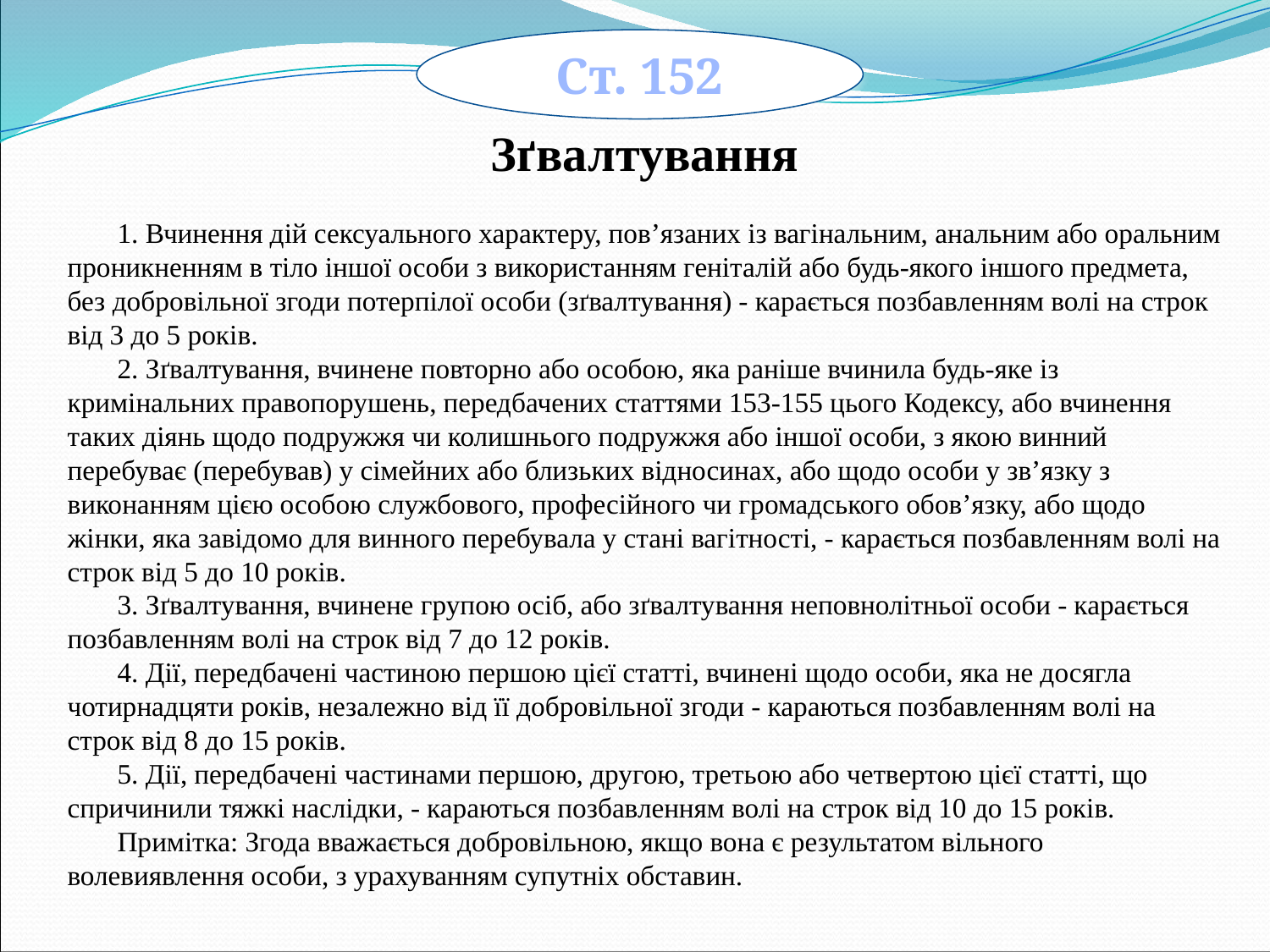

Ст. 152
Зґвалтування

1. Вчинення дій сексуального характеру, пов’язаних із вагінальним, анальним або оральним проникненням в тіло іншої особи з використанням геніталій або будь-якого іншого предмета, без добровільної згоди потерпілої особи (зґвалтування) - карається позбавленням волі на строк від 3 до 5 років.
2. Зґвалтування, вчинене повторно або особою, яка раніше вчинила будь-яке із кримінальних правопорушень, передбачених статтями 153-155 цього Кодексу, або вчинення таких діянь щодо подружжя чи колишнього подружжя або іншої особи, з якою винний перебуває (перебував) у сімейних або близьких відносинах, або щодо особи у зв’язку з виконанням цією особою службового, професійного чи громадського обов’язку, або щодо жінки, яка завідомо для винного перебувала у стані вагітності, - карається позбавленням волі на строк від 5 до 10 років.
3. Зґвалтування, вчинене групою осіб, або зґвалтування неповнолітньої особи - карається позбавленням волі на строк від 7 до 12 років.
4. Дії, передбачені частиною першою цієї статті, вчинені щодо особи, яка не досягла чотирнадцяти років, незалежно від її добровільної згоди - караються позбавленням волі на строк від 8 до 15 років.
5. Дії, передбачені частинами першою, другою, третьою або четвертою цієї статті, що спричинили тяжкі наслідки, - караються позбавленням волі на строк від 10 до 15 років.
Примітка: Згода вважається добровільною, якщо вона є результатом вільного волевиявлення особи, з урахуванням супутніх обставин.